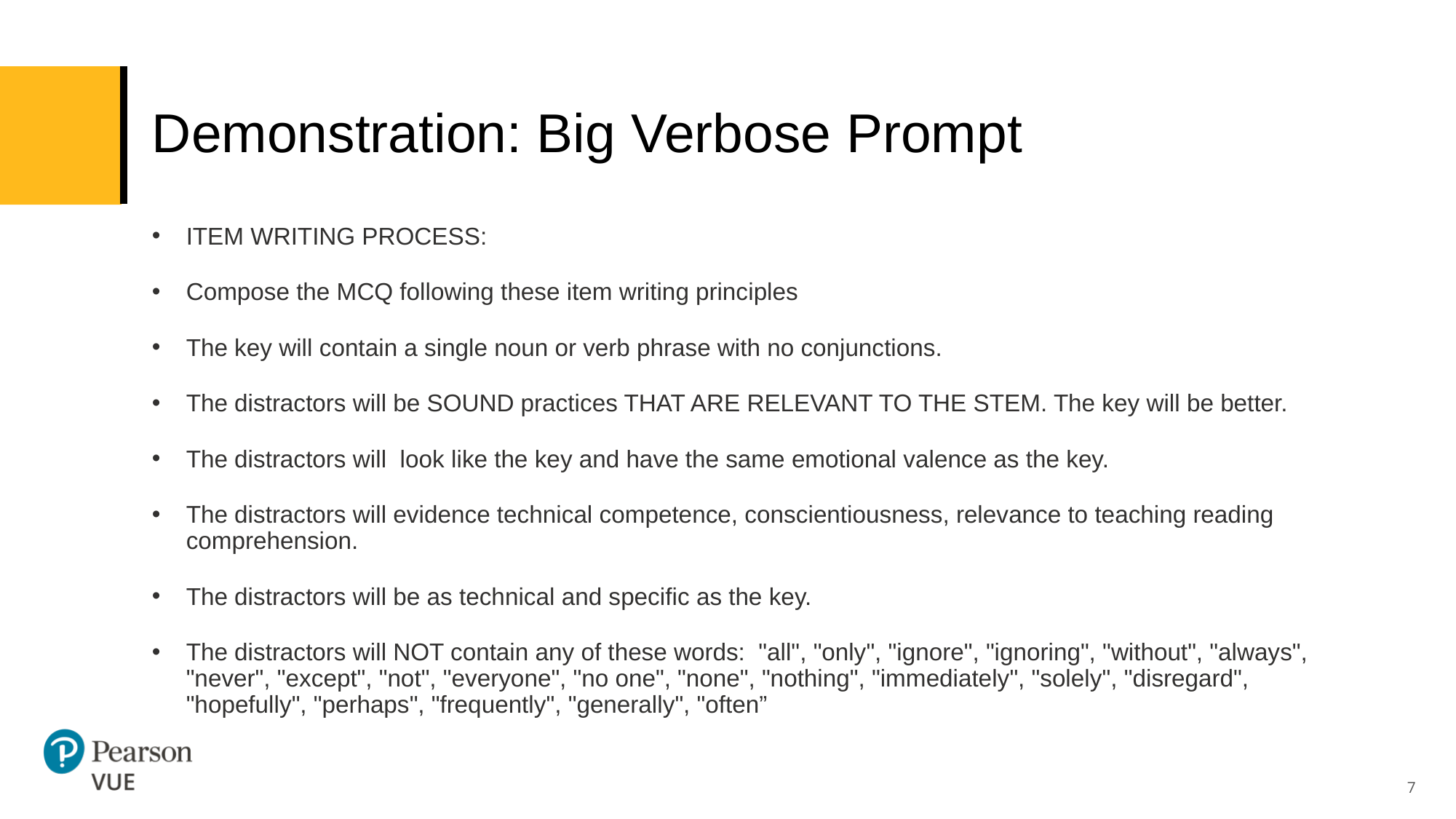

# Demonstration: Big Verbose Prompt
ITEM WRITING PROCESS:
Compose the MCQ following these item writing principles
The key will contain a single noun or verb phrase with no conjunctions.
The distractors will be SOUND practices THAT ARE RELEVANT TO THE STEM. The key will be better.
The distractors will  look like the key and have the same emotional valence as the key.
The distractors will evidence technical competence, conscientiousness, relevance to teaching reading comprehension.
The distractors will be as technical and specific as the key.
The distractors will NOT contain any of these words:  "all", "only", "ignore", "ignoring", "without", "always", "never", "except", "not", "everyone", "no one", "none", "nothing", "immediately", "solely", "disregard", "hopefully", "perhaps", "frequently", "generally", "often”
7